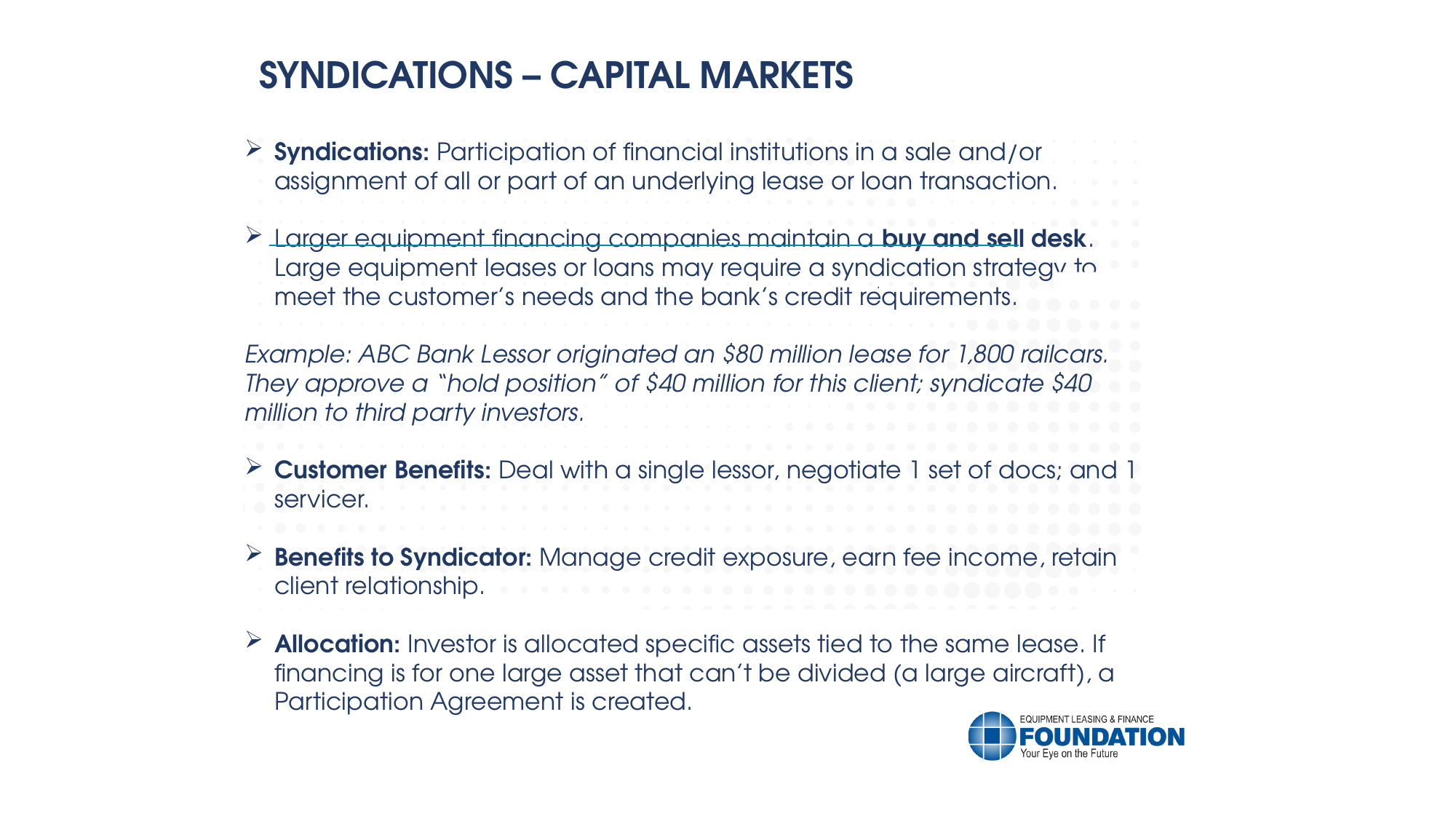

# SYNDICATIONS – CAPITAL MARKETS
Syndications: Participation of financial institutions in a sale and/or assignment of all or part of an underlying lease or loan transaction.

Larger equipment financing companies maintain a buy and sell desk. Large equipment leases or loans may require a syndication strategy to meet the customer’s needs and the bank’s credit requirements.

Example: ABC Bank Lessor originated an $80 million lease for 1,800 railcars. They approve a “hold position” of $40 million for this client; syndicate $40 million to third party investors.

Customer Benefits: Deal with a single lessor, negotiate 1 set of docs; and 1 servicer.

Benefits to Syndicator: Manage credit exposure, earn fee income, retain client relationship.

Allocation: Investor is allocated specific assets tied to the same lease. If financing is for one large asset that can’t be divided (a large aircraft), a Participation Agreement is created.

.